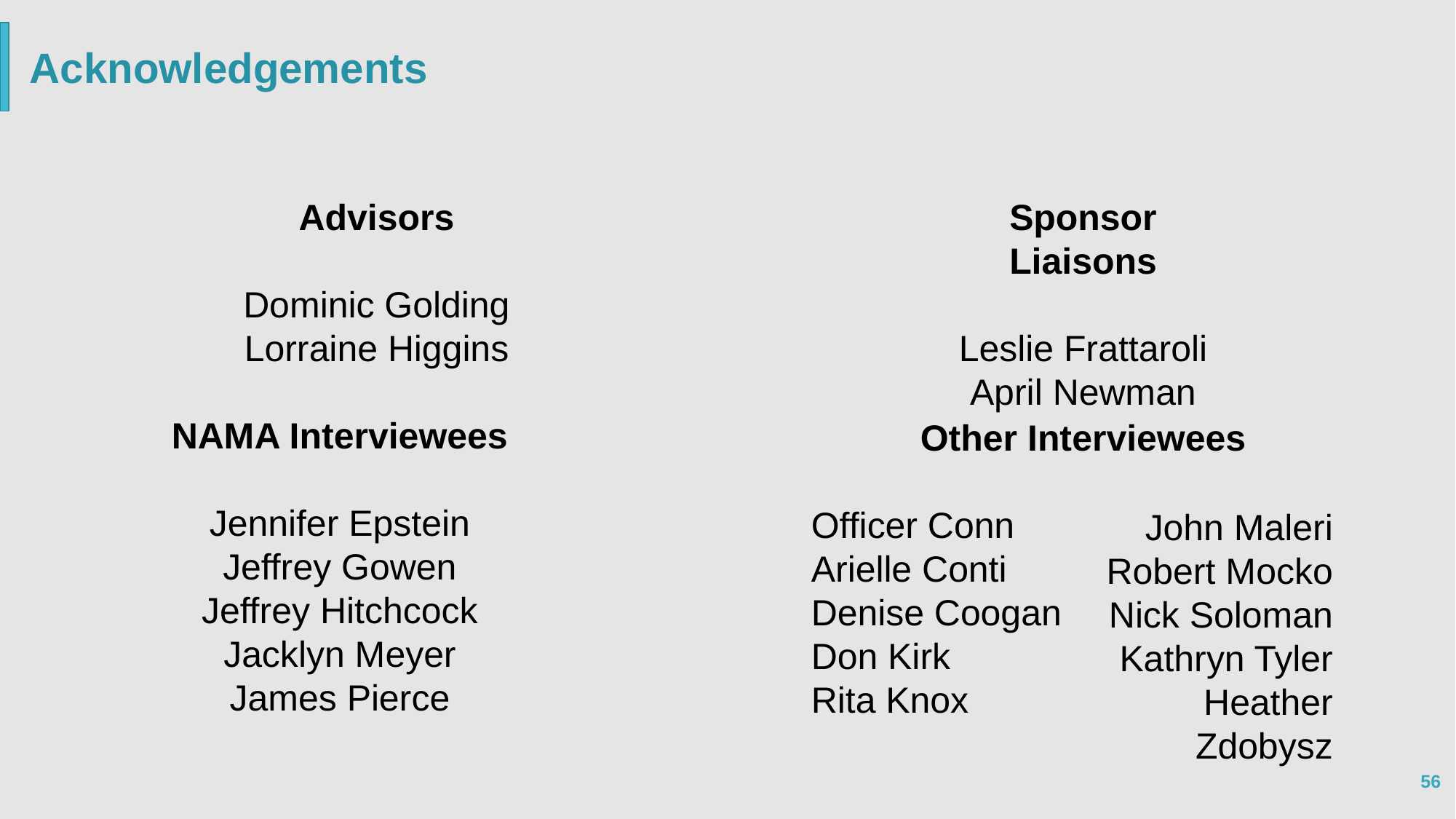

Acknowledgements
Advisors

Dominic Golding
Lorraine Higgins

Sponsor Liaisons

Leslie Frattaroli
April Newman

NAMA Interviewees

Jennifer Epstein
Jeffrey Gowen
Jeffrey Hitchcock
Jacklyn Meyer
James Pierce
Other Interviewees

Officer Conn
Arielle Conti
Denise Coogan
Don Kirk
Rita Knox

John Maleri
Robert Mocko
Nick Soloman
Kathryn Tyler
Heather Zdobysz
56